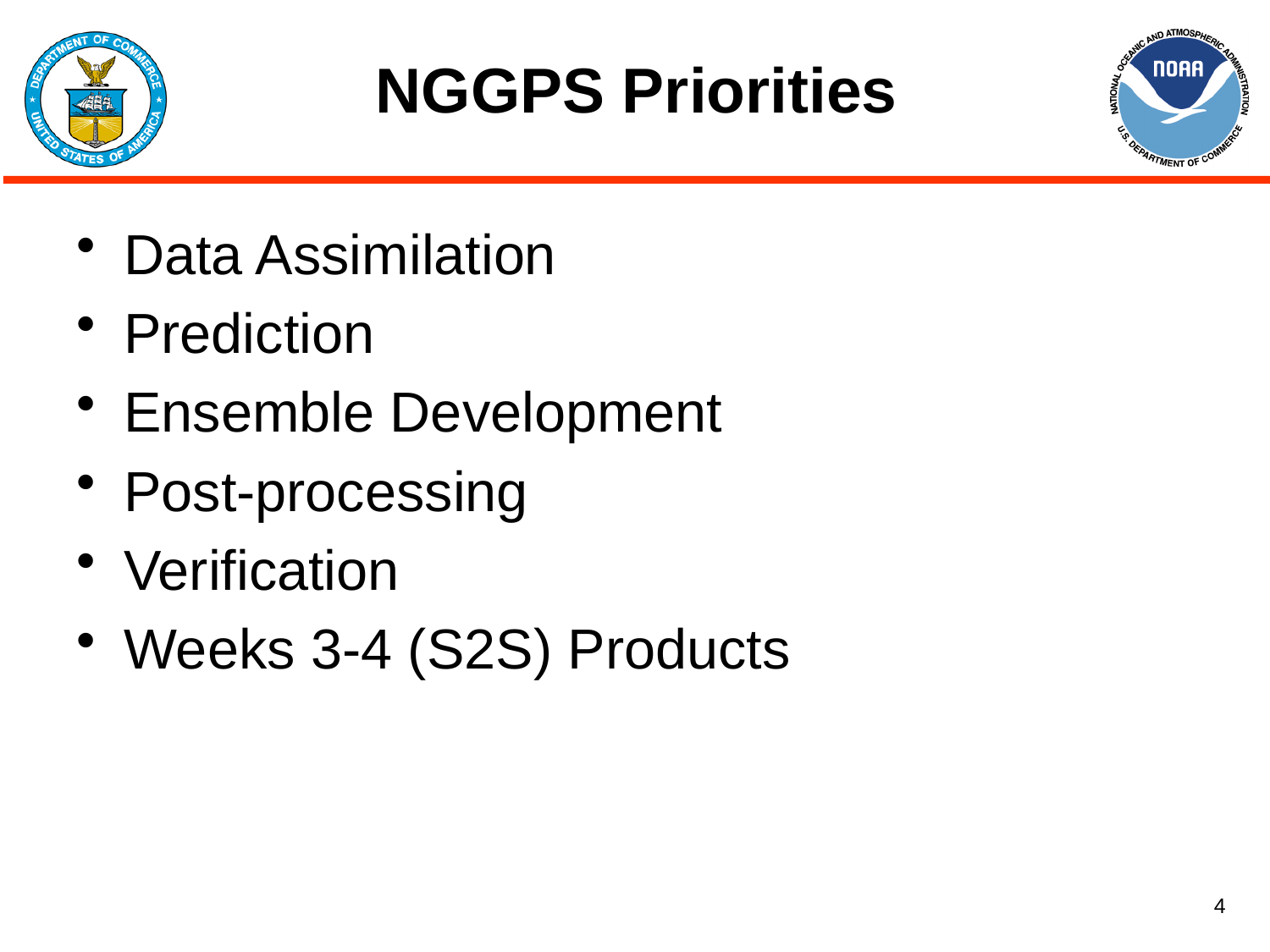

# NGGPS Priorities
Data Assimilation
Prediction
Ensemble Development
Post-processing
Verification
Weeks 3-4 (S2S) Products